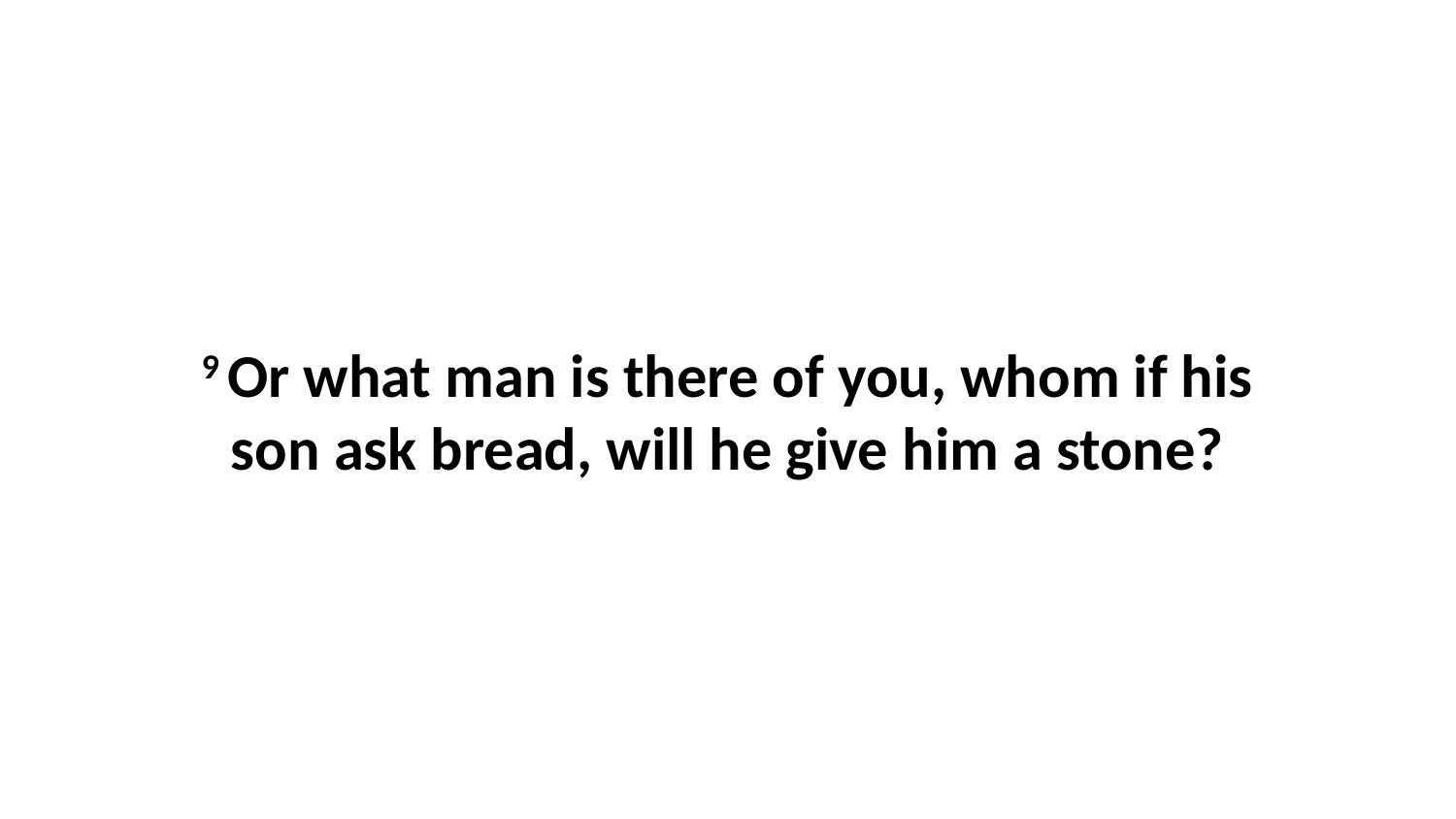

9 Or what man is there of you, whom if his son ask bread, will he give him a stone?